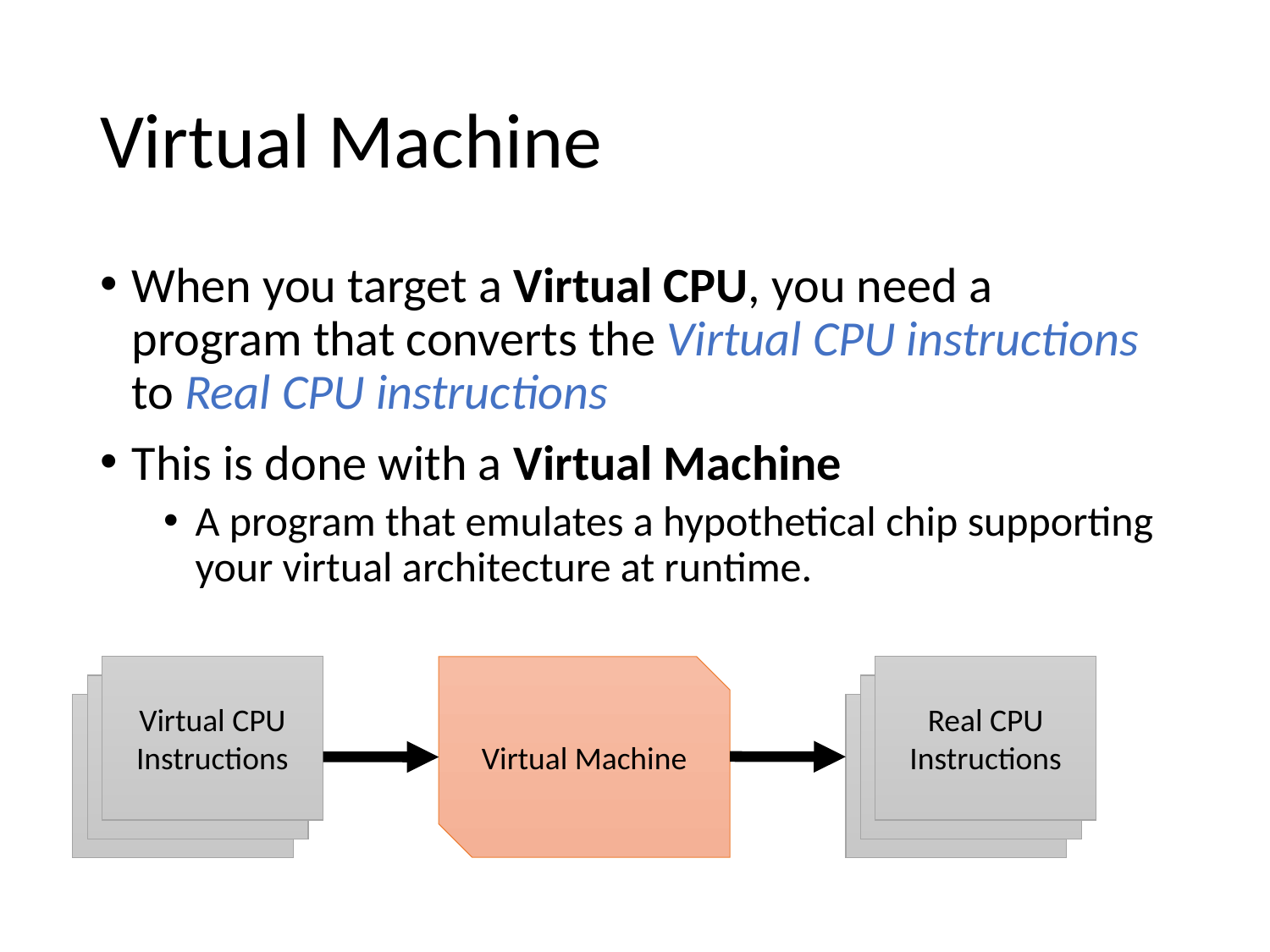

# Virtual Machine
When you target a Virtual CPU, you need a program that converts the Virtual CPU instructions to Real CPU instructions
This is done with a Virtual Machine
A program that emulates a hypothetical chip supporting your virtual architecture at runtime.

Virtual CPU Instructions
Virtual Machine
Real CPU Instructions